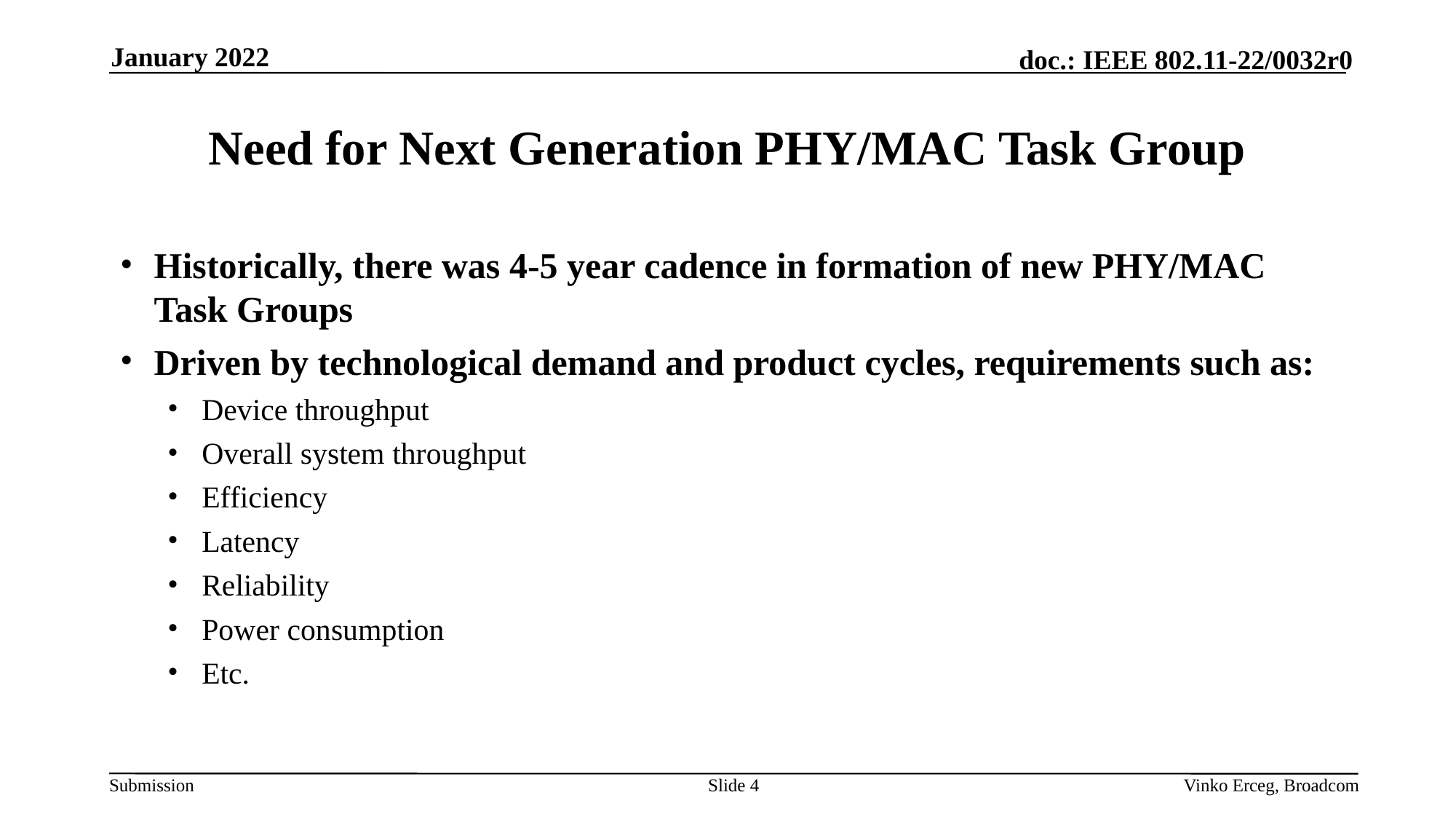

January 2022
# Need for Next Generation PHY/MAC Task Group
Historically, there was 4-5 year cadence in formation of new PHY/MAC Task Groups
Driven by technological demand and product cycles, requirements such as:
Device throughput
Overall system throughput
Efficiency
Latency
Reliability
Power consumption
Etc.

Slide 4
Vinko Erceg, Broadcom